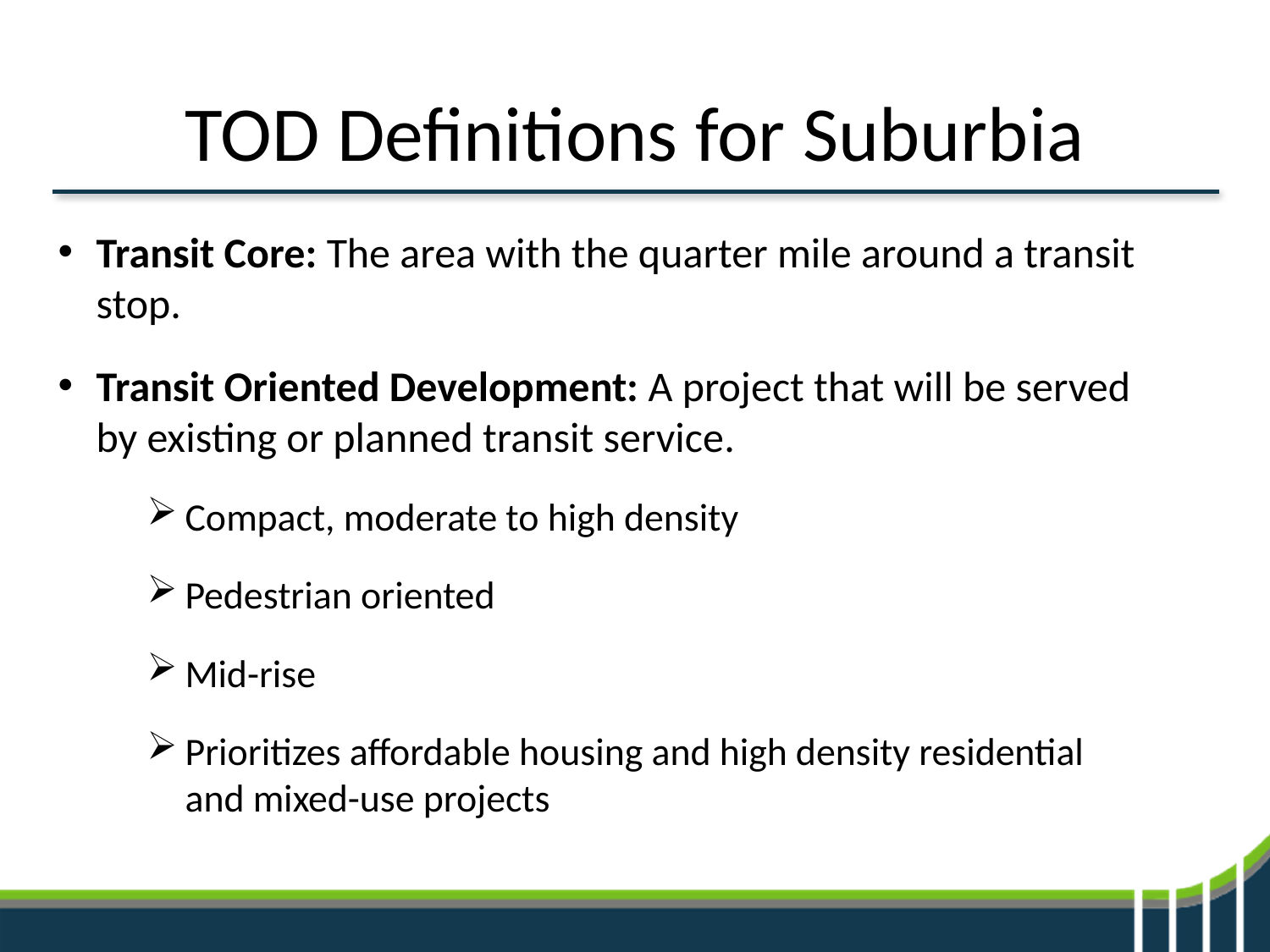

# TOD Definitions for Suburbia
Transit Core: The area with the quarter mile around a transit stop.
Transit Oriented Development: A project that will be served by existing or planned transit service.
Compact, moderate to high density
Pedestrian oriented
Mid-rise
Prioritizes affordable housing and high density residential and mixed-use projects